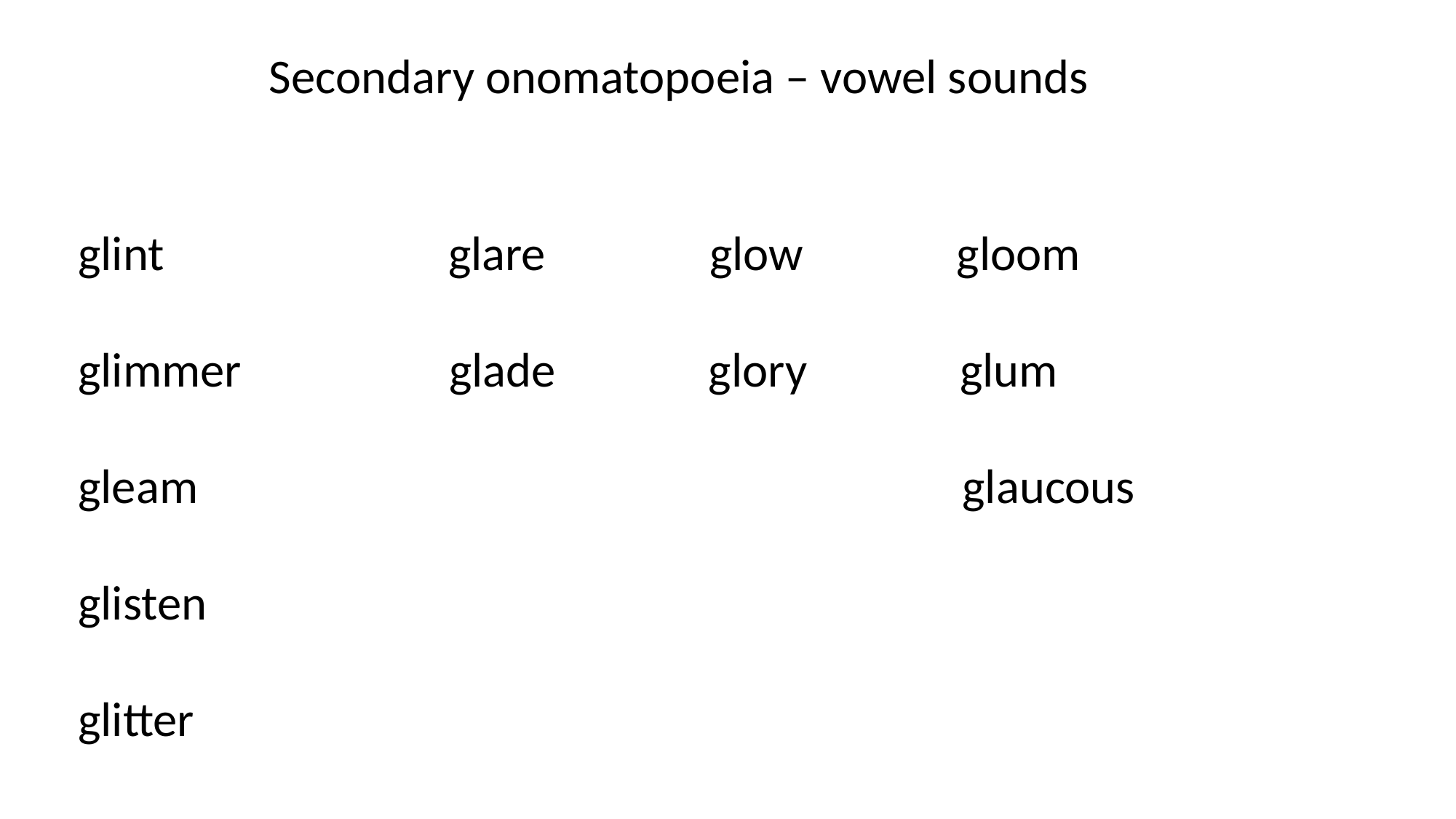

Secondary onomatopoeia – vowel sounds
glint                          glare               glow              gloom

glimmer                   glade              glory              glum

gleam                                                                      glaucous

glisten

glitter